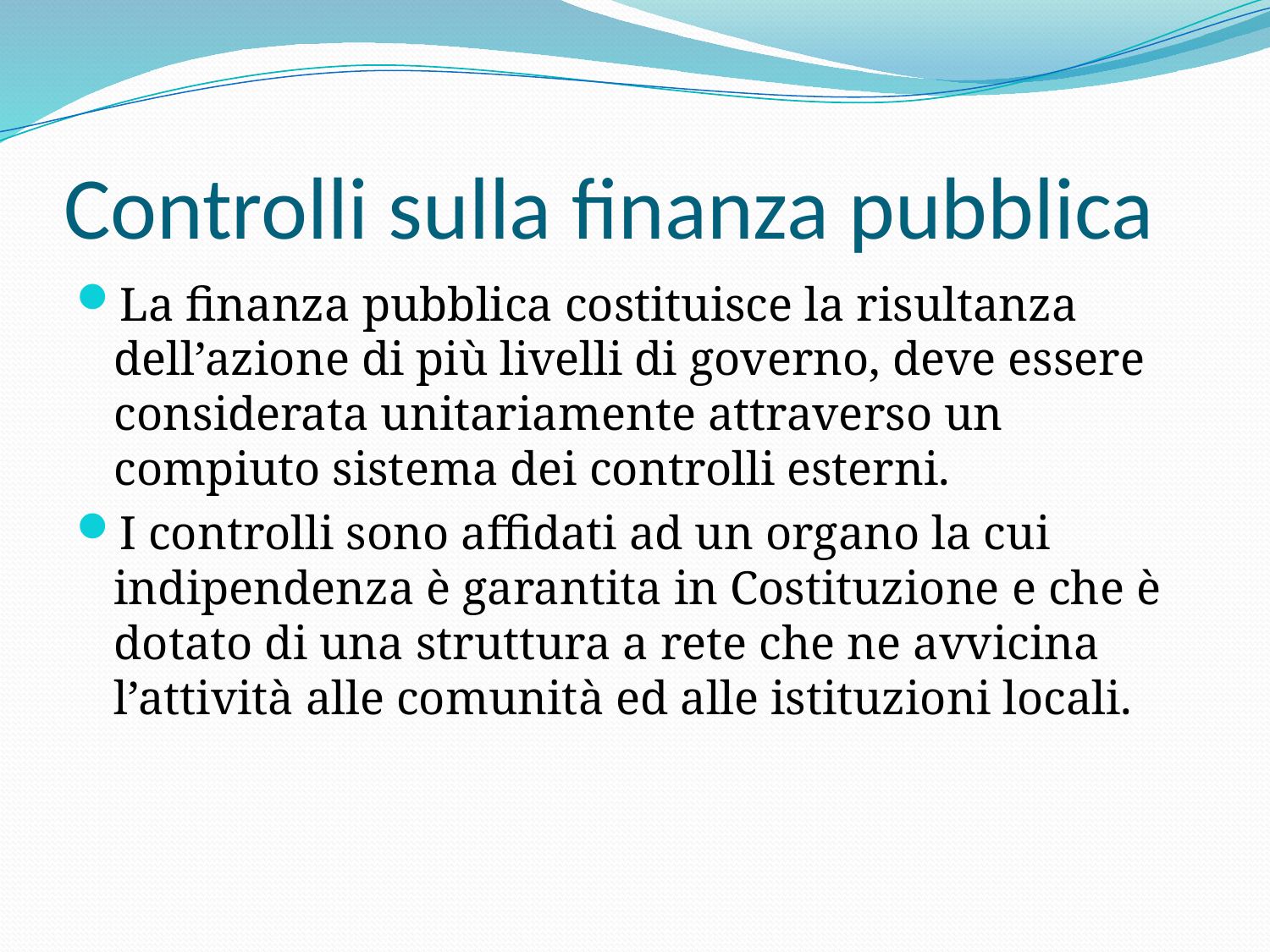

# Controlli sulla finanza pubblica
La finanza pubblica costituisce la risultanza dell’azione di più livelli di governo, deve essere considerata unitariamente attraverso un compiuto sistema dei controlli esterni.
I controlli sono affidati ad un organo la cui indipendenza è garantita in Costituzione e che è dotato di una struttura a rete che ne avvicina l’attività alle comunità ed alle istituzioni locali.